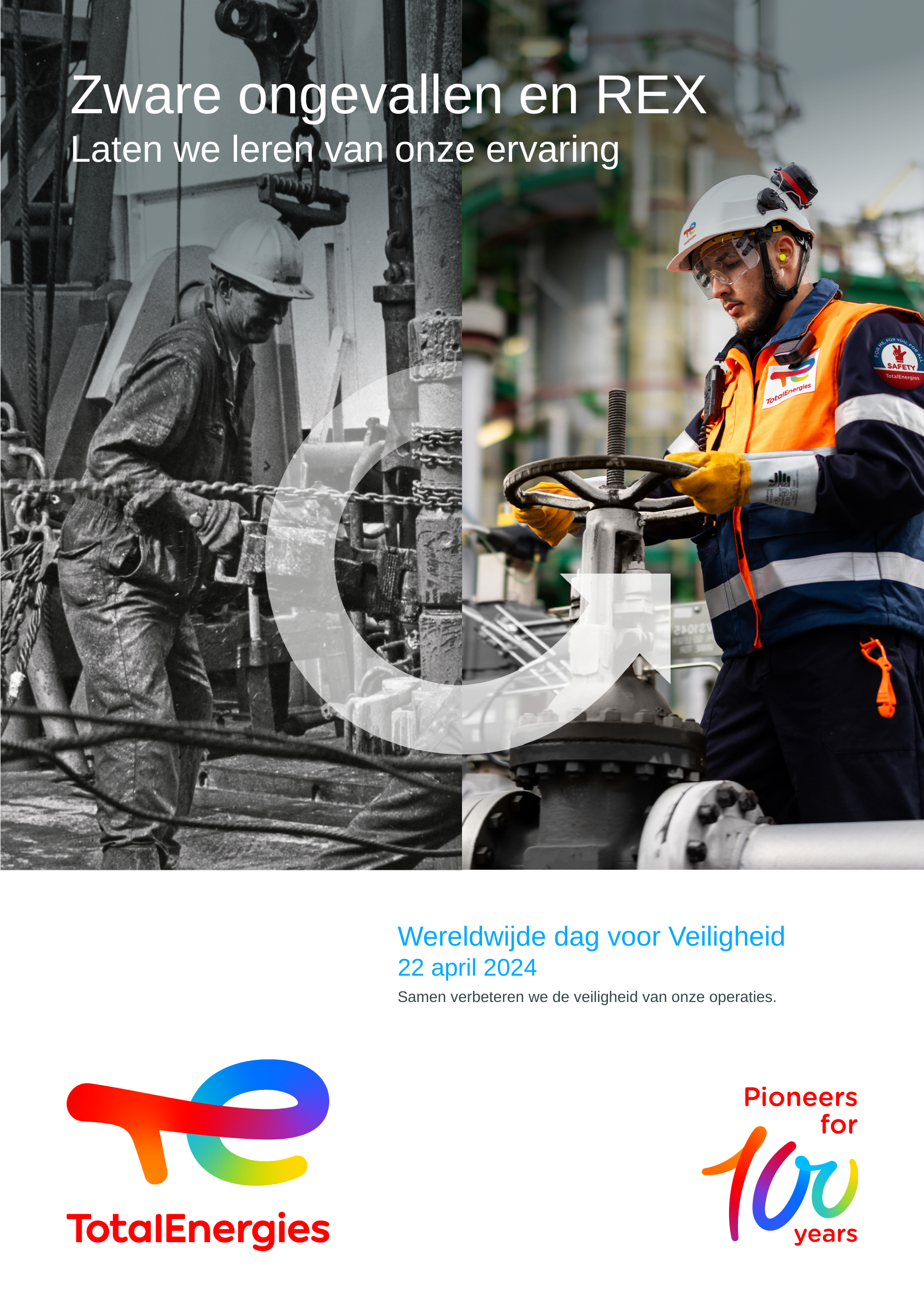

Zware ongevallen en REX
Laten we leren van onze ervaring
Wereldwijde dag voor Veiligheid
22 april 2024
Samen verbeteren we de veiligheid van onze operaties.